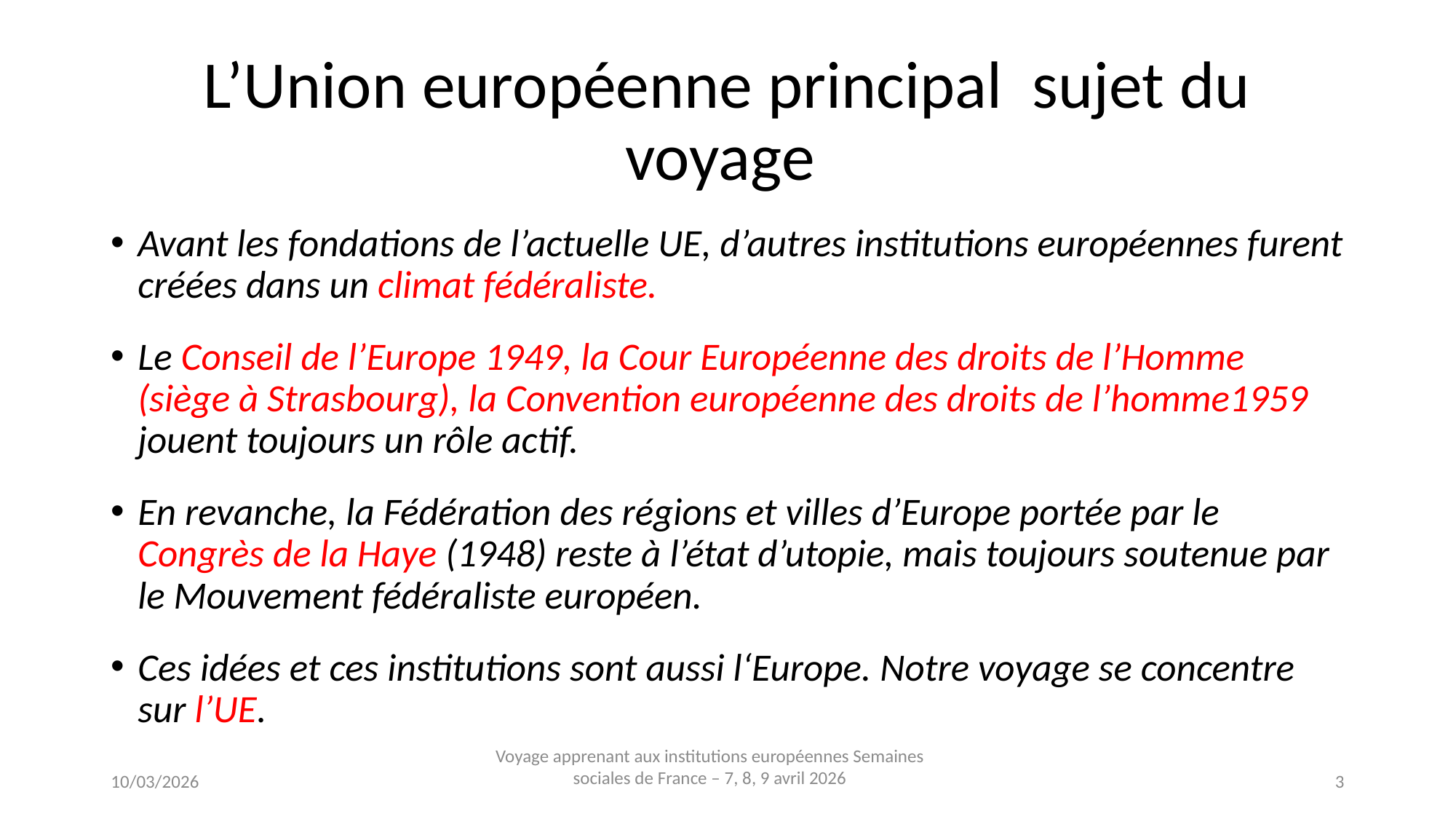

# L’Union européenne principal  sujet du voyage
Avant les fondations de l’actuelle UE, d’autres institutions européennes furent créées dans un climat fédéraliste.
Le Conseil de l’Europe 1949, la Cour Européenne des droits de l’Homme (siège à Strasbourg), la Convention européenne des droits de l’homme1959 jouent toujours un rôle actif.
En revanche, la Fédération des régions et villes d’Europe portée par le Congrès de la Haye (1948) reste à l’état d’utopie, mais toujours soutenue par le Mouvement fédéraliste européen.
Ces idées et ces institutions sont aussi l‘Europe. Notre voyage se concentre sur l’UE.

Voyage apprenant aux institutions européennes Semaines sociales de France – 7, 8, 9 avril 2026
10/03/2026
3